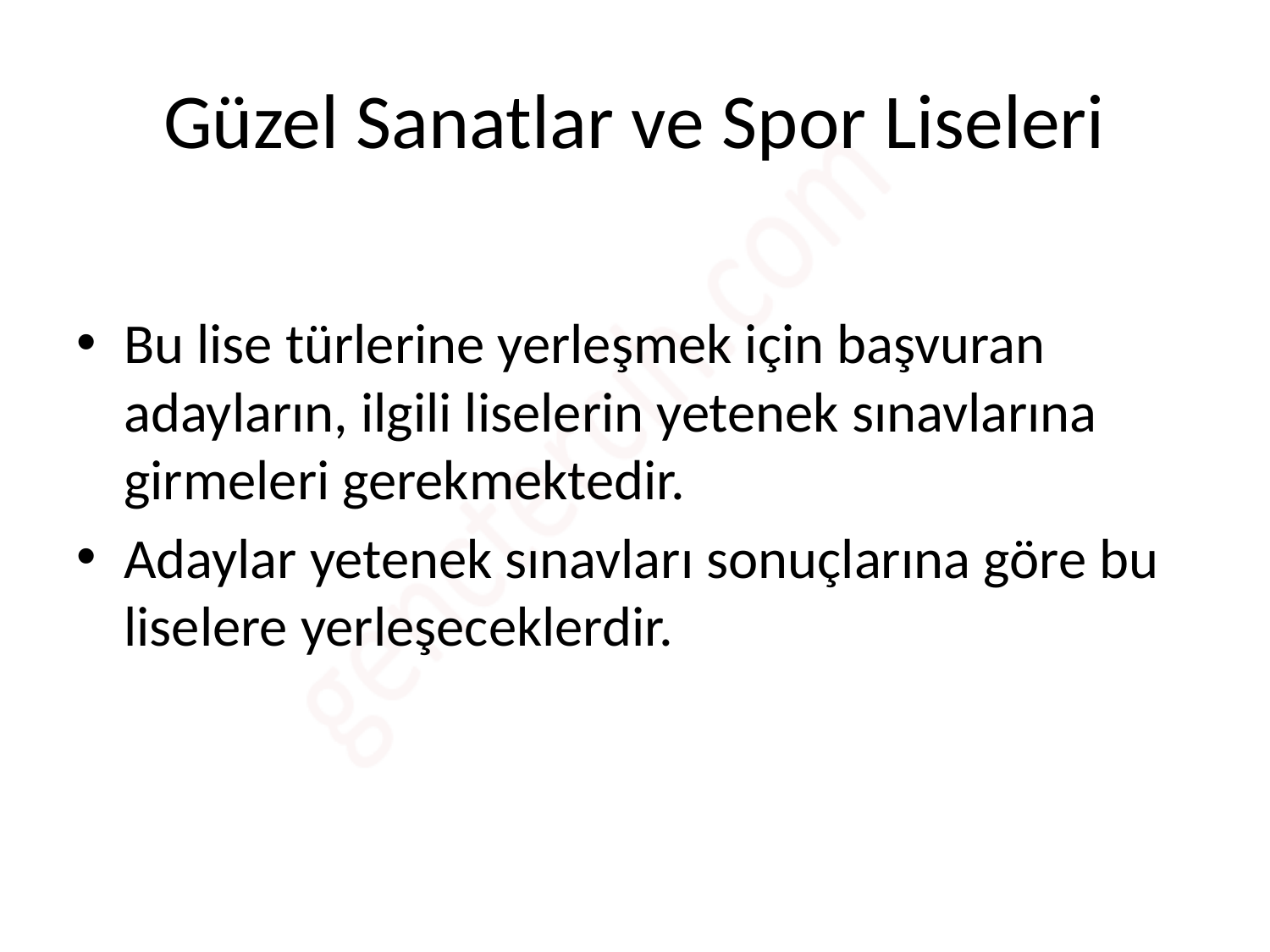

# Güzel Sanatlar ve Spor Liseleri

Bu lise türlerine yerleşmek için başvuran adayların, ilgili liselerin yetenek sınavlarına girmeleri gerekmektedir.
Adaylar yetenek sınavları sonuçlarına göre bu liselere yerleşeceklerdir.